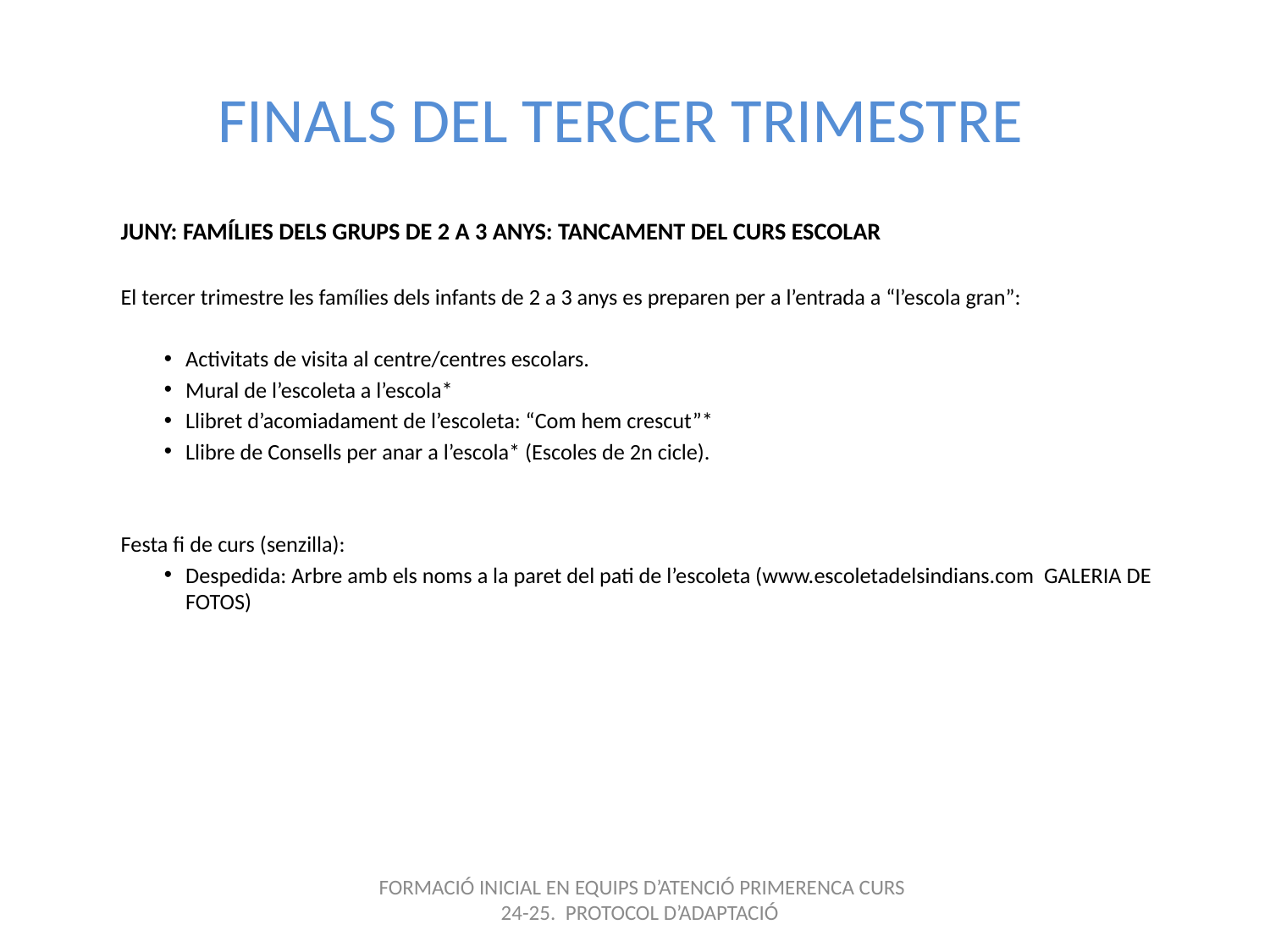

# FINALS DEL TERCER TRIMESTRE

JUNY: FAMÍLIES DELS GRUPS DE 2 A 3 ANYS: TANCAMENT DEL CURS ESCOLAR

El tercer trimestre les famílies dels infants de 2 a 3 anys es preparen per a l’entrada a “l’escola gran”:

Activitats de visita al centre/centres escolars.
Mural de l’escoleta a l’escola*
Llibret d’acomiadament de l’escoleta: “Com hem crescut”*
Llibre de Consells per anar a l’escola* (Escoles de 2n cicle).

Festa fi de curs (senzilla):
Despedida: Arbre amb els noms a la paret del pati de l’escoleta (www.escoletadelsindians.com  GALERIA DE FOTOS)

 FORMACIÓ INICIAL EN EQUIPS D’ATENCIÓ PRIMERENCA CURS 24-25.  PROTOCOL D’ADAPTACIÓ